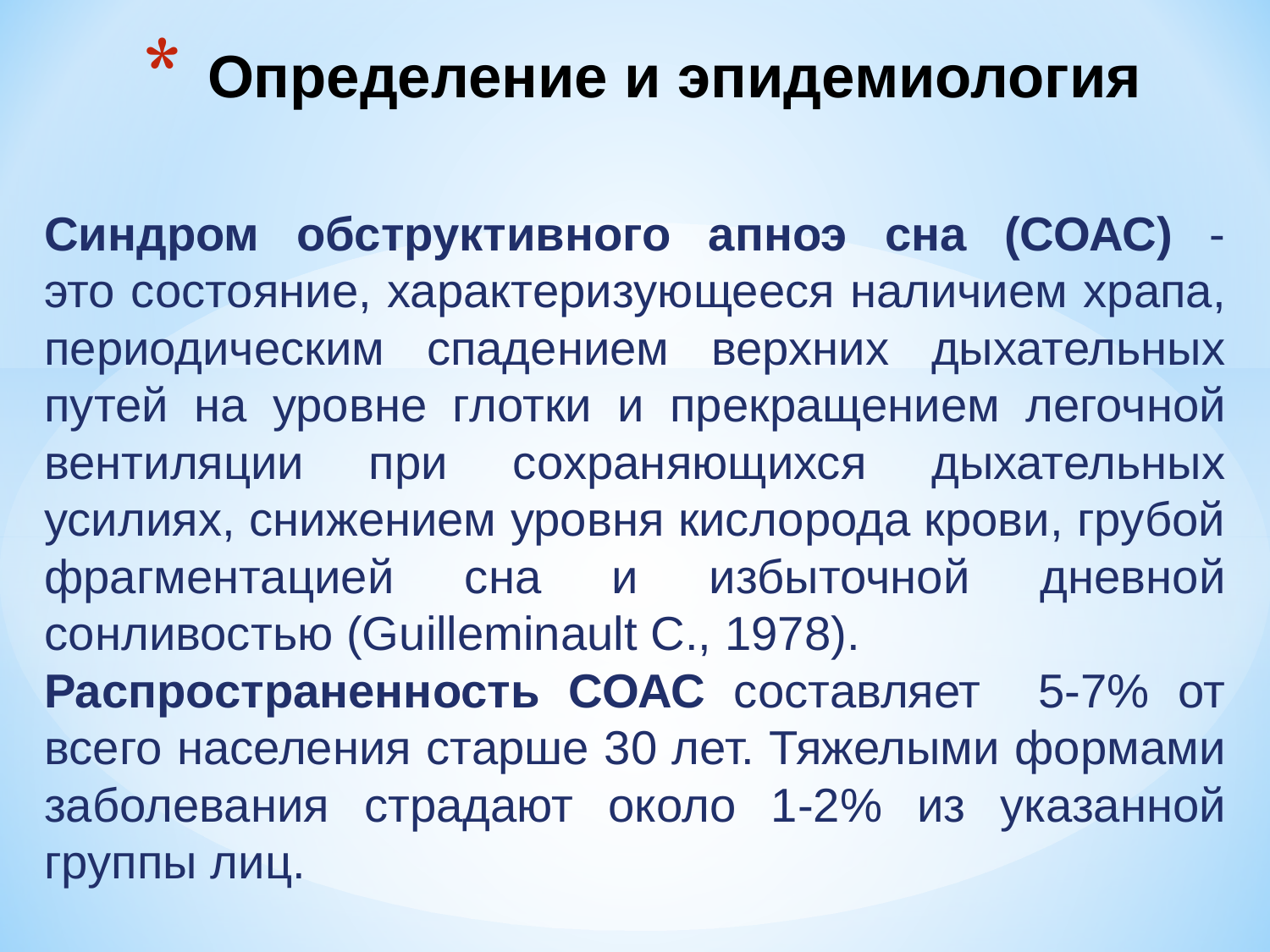

# Определение и эпидемиология

Синдром обструктивного апноэ сна (СОАС) -
это состояние, характеризующееся наличием храпа, периодическим спадением верхних дыхательных путей на уровне глотки и прекращением легочной вентиляции при сохраняющихся дыхательных усилиях, снижением уровня кислорода крови, грубой фрагментацией сна и избыточной дневной сонливостью (Guilleminault C., 1978).
Распространенность СОАС составляет  5-7% от всего населения старше 30 лет. Тяжелыми формами заболевания страдают около 1-2% из указанной группы лиц.